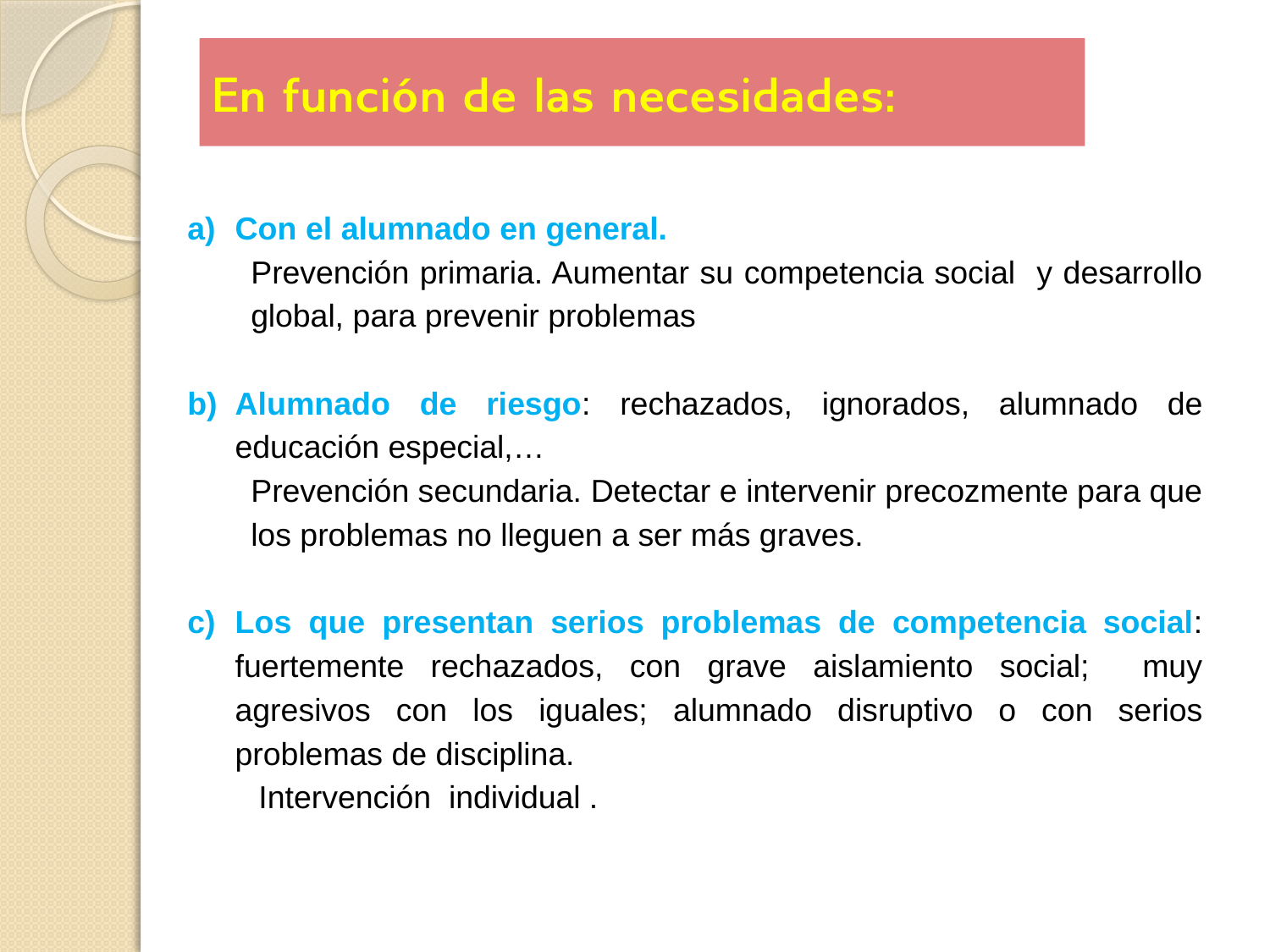

# En función de las necesidades:
Con el alumnado en general.
Prevención primaria. Aumentar su competencia social  y desarrollo global, para prevenir problemas

Alumnado de riesgo: rechazados, ignorados, alumnado de educación especial,…
Prevención secundaria. Detectar e intervenir precozmente para que los problemas no lleguen a ser más graves.

Los que presentan serios problemas de competencia social: fuertemente rechazados, con grave aislamiento social;  muy agresivos con los iguales; alumnado disruptivo o con serios problemas de disciplina.
        Intervención  individual .